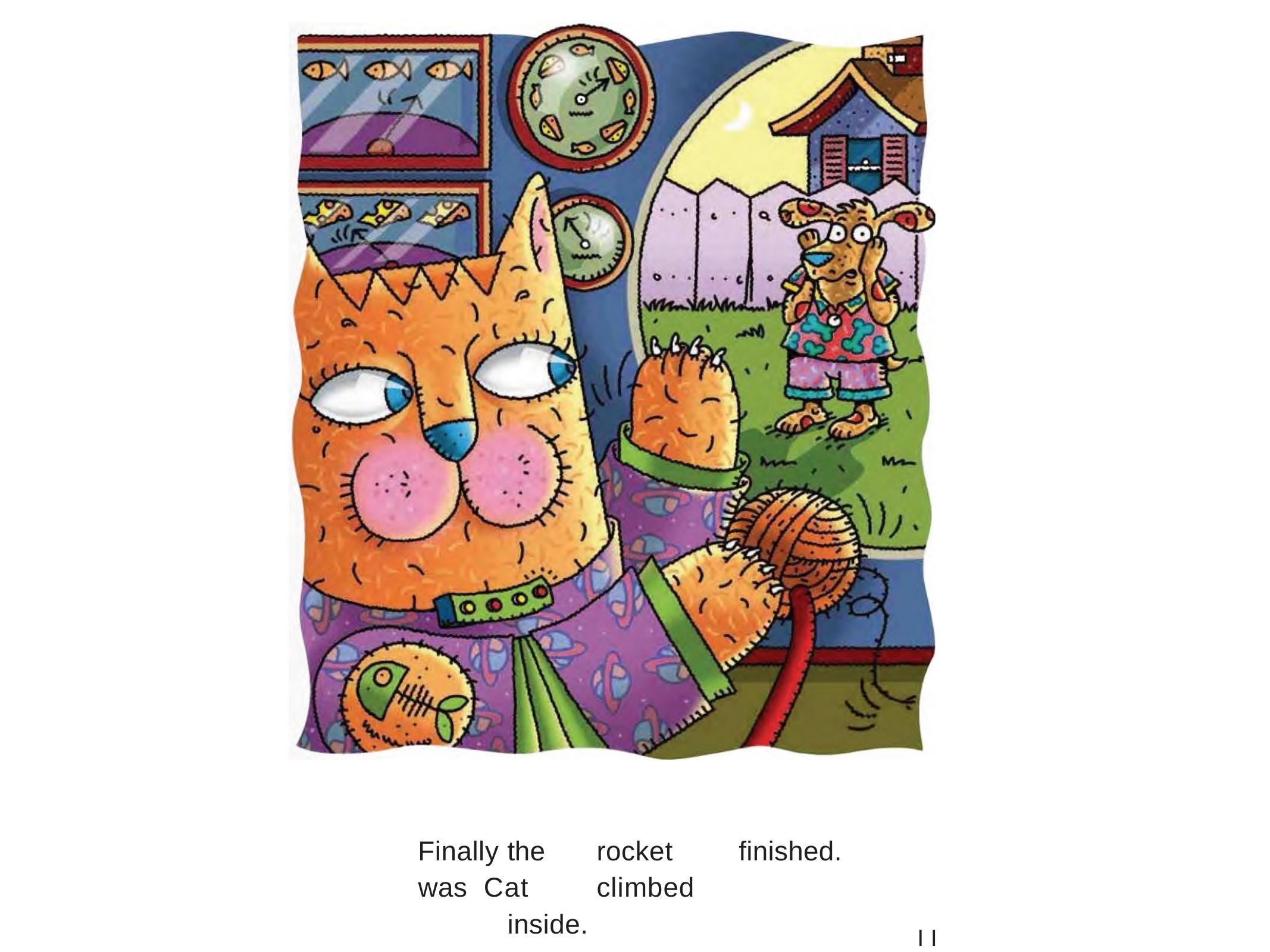

Finally	the	rocket	was  Cat	climbed	inside.
finished.
I I